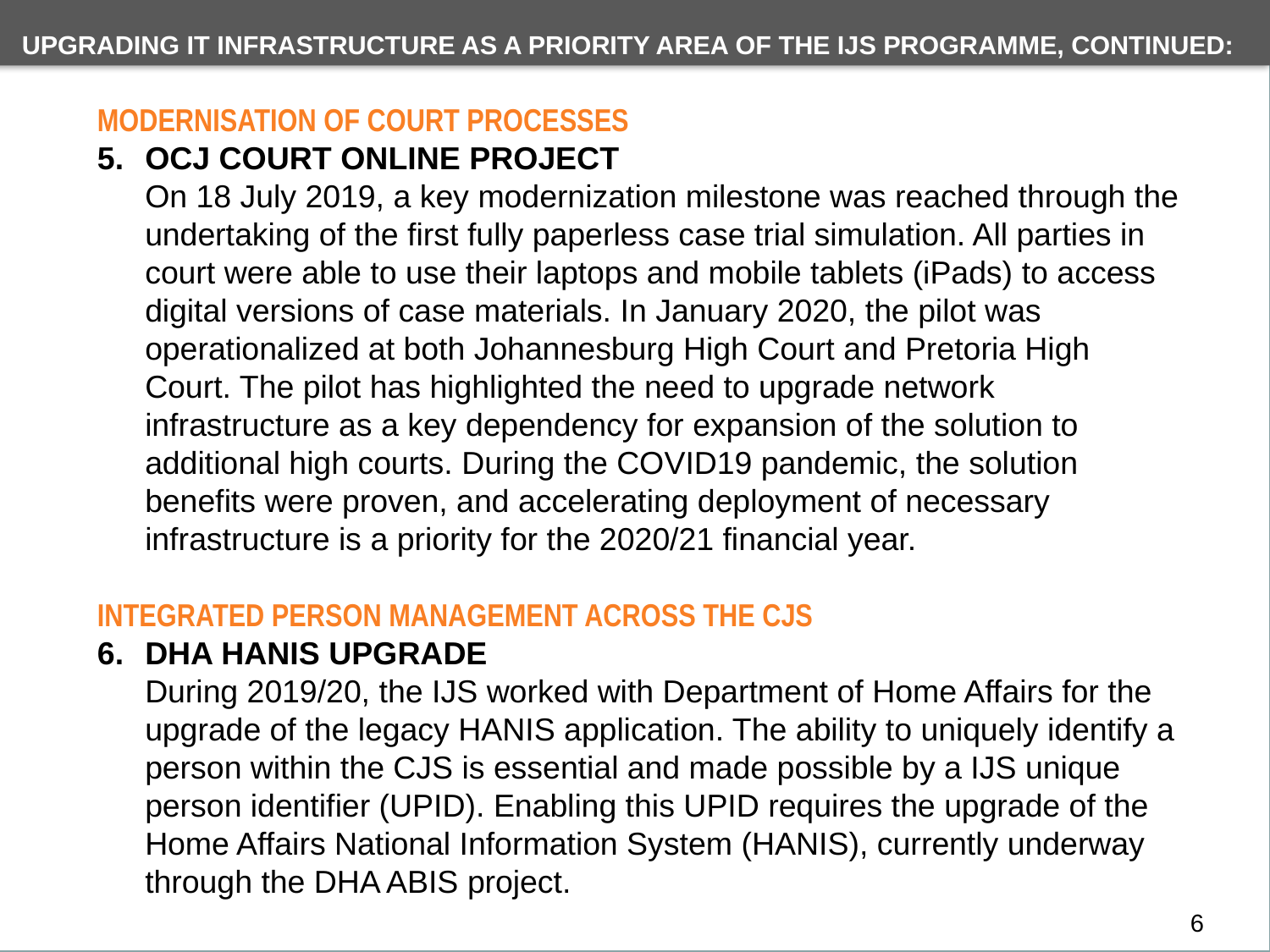

Upgrading it infrastructure as a priority area of the ijs programme, continued:
# CONTENTS
MODERNISATION OF COURT PROCESSES
OCJ COURT ONLINE PROJECT
On 18 July 2019, a key modernization milestone was reached through the undertaking of the first fully paperless case trial simulation. All parties in court were able to use their laptops and mobile tablets (iPads) to access digital versions of case materials. In January 2020, the pilot was operationalized at both Johannesburg High Court and Pretoria High Court. The pilot has highlighted the need to upgrade network infrastructure as a key dependency for expansion of the solution to additional high courts. During the COVID19 pandemic, the solution benefits were proven, and accelerating deployment of necessary infrastructure is a priority for the 2020/21 financial year.

INTEGRATED PERSON MANAGEMENT ACROSS THE CJS
DHA HANIS UPGRADE
During 2019/20, the IJS worked with Department of Home Affairs for the upgrade of the legacy HANIS application. The ability to uniquely identify a person within the CJS is essential and made possible by a IJS unique person identifier (UPID). Enabling this UPID requires the upgrade of the Home Affairs National Information System (HANIS), currently underway through the DHA ABIS project.

6
6